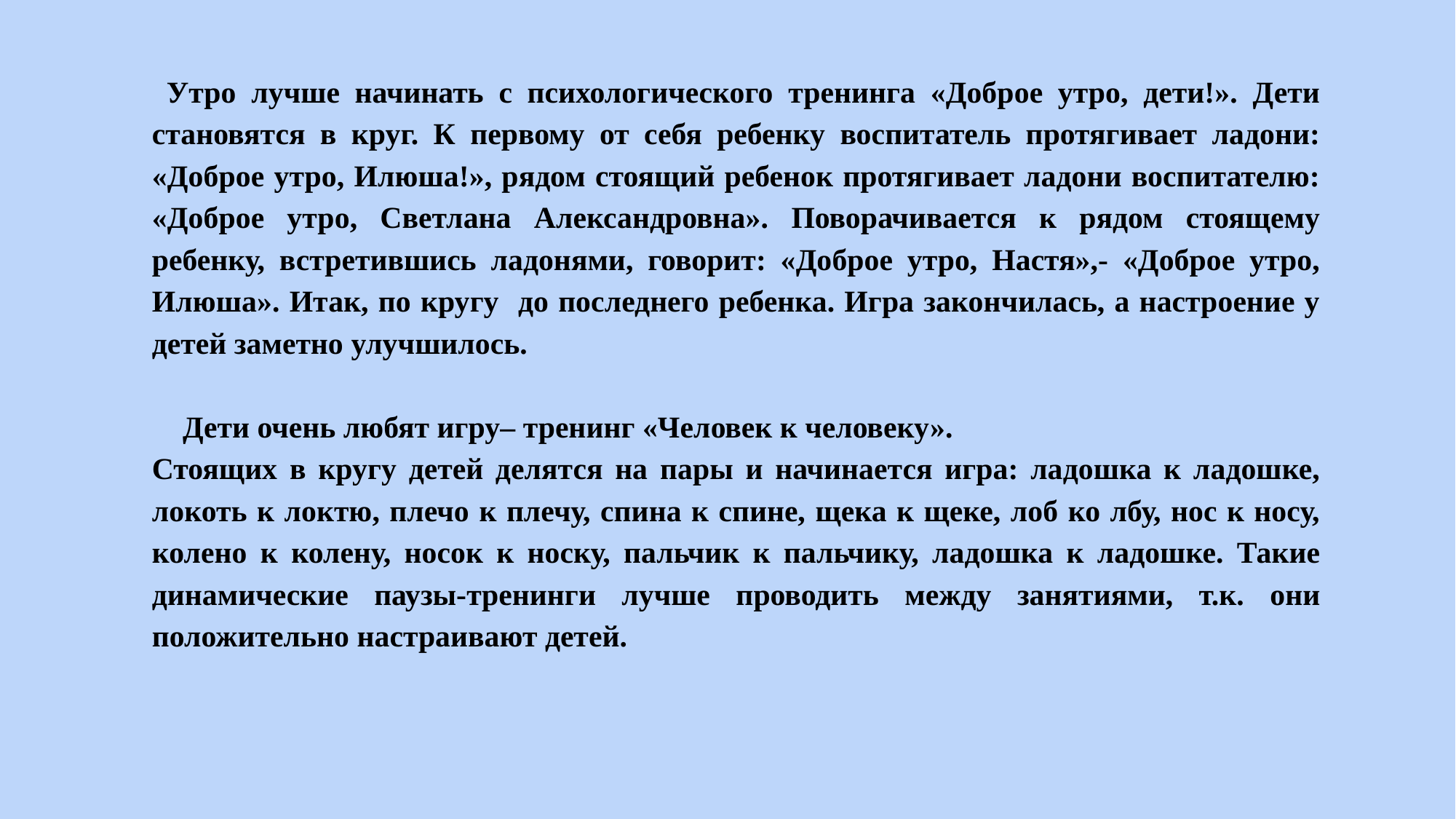

Утро лучше начинать с психологического тренинга «Доброе утро, дети!». Дети становятся в круг. К первому от себя ребенку воспитатель протягивает ладони: «Доброе утро, Илюша!», рядом стоящий ребенок протягивает ладони воспитателю: «Доброе утро, Светлана Александровна». Поворачивается к рядом стоящему ребенку, встретившись ладонями, говорит: «Доброе утро, Настя»,- «Доброе утро, Илюша». Итак, по кругу  до последнего ребенка. Игра закончилась, а настроение у детей заметно улучшилось.

    Дети очень любят игру– тренинг «Человек к человеку».
Стоящих в кругу детей делятся на пары и начинается игра: ладошка к ладошке, локоть к локтю, плечо к плечу, спина к спине, щека к щеке, лоб ко лбу, нос к носу, колено к колену, носок к носку, пальчик к пальчику, ладошка к ладошке. Такие динамические паузы-тренинги лучше проводить между занятиями, т.к. они положительно настраивают детей.